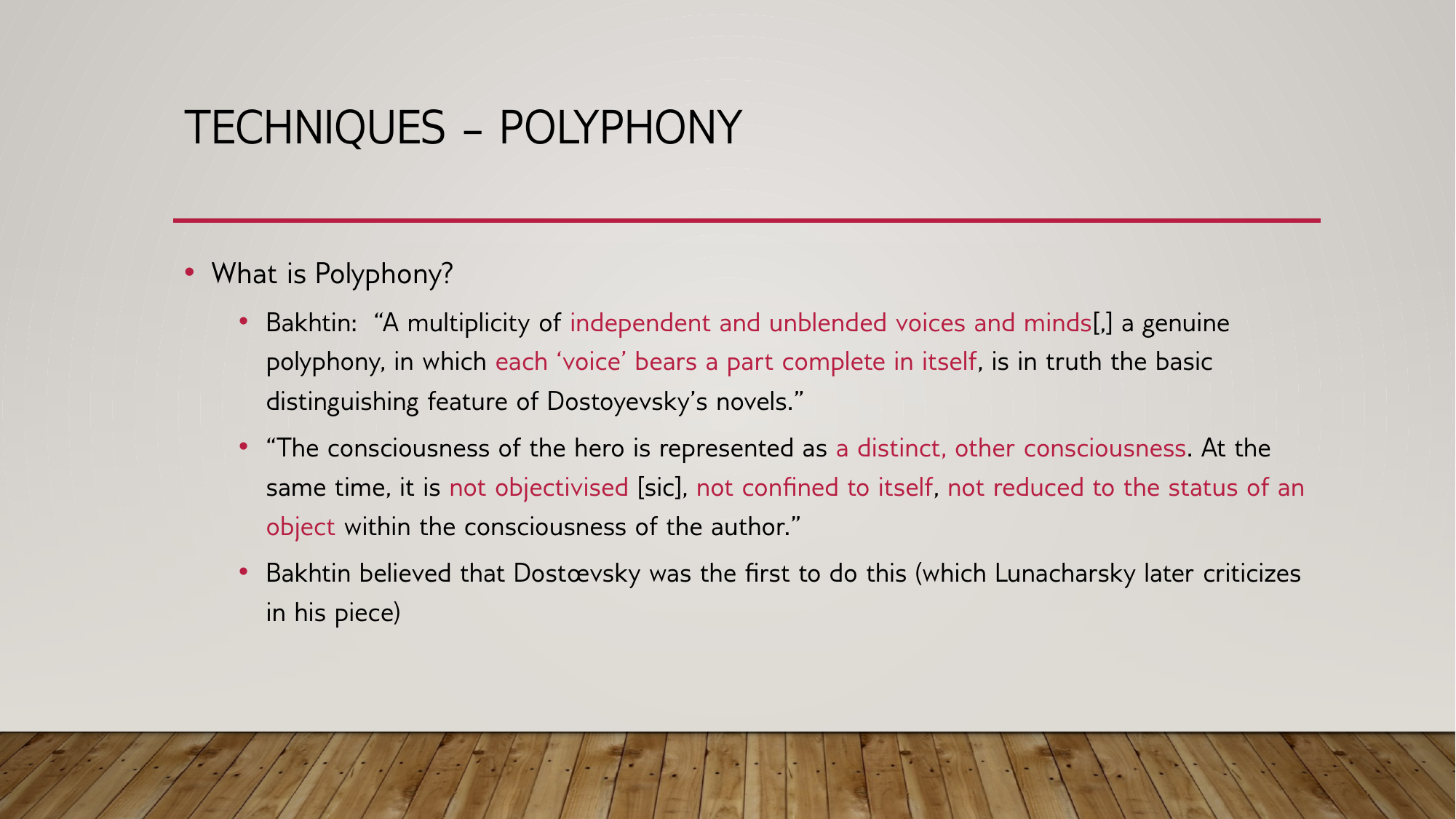

# Techniques – Polyphony
What is Polyphony?
Bakhtin:  “A multiplicity of independent and unblended voices and minds[,] a genuine polyphony, in which each ‘voice’ bears a part complete in itself, is in truth the basic distinguishing feature of Dostoyevsky’s novels.”
“The consciousness of the hero is represented as a distinct, other consciousness. At the same time, it is not objectivised [sic], not confined to itself, not reduced to the status of an object within the consciousness of the author.”
Bakhtin believed that Dostoevsky was the first to do this (which Lunacharsky later criticizes in his piece)